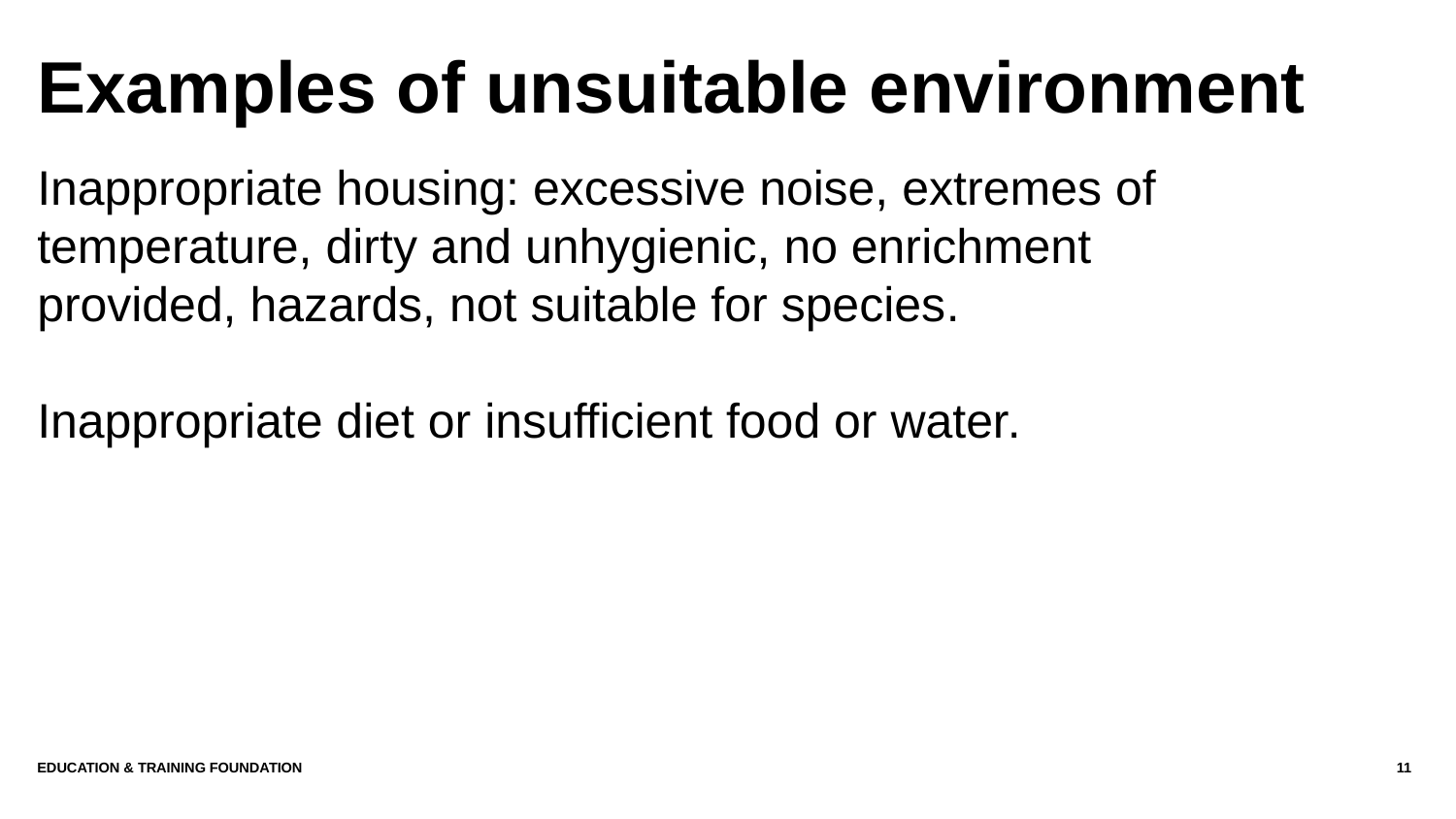

# Examples of unsuitable environment​
Inappropriate housing: excessive noise, extremes of temperature, dirty and unhygienic, no enrichment provided, hazards, not suitable for species​.

Inappropriate diet or insufficient food or water​.

11
Education & Training Foundation